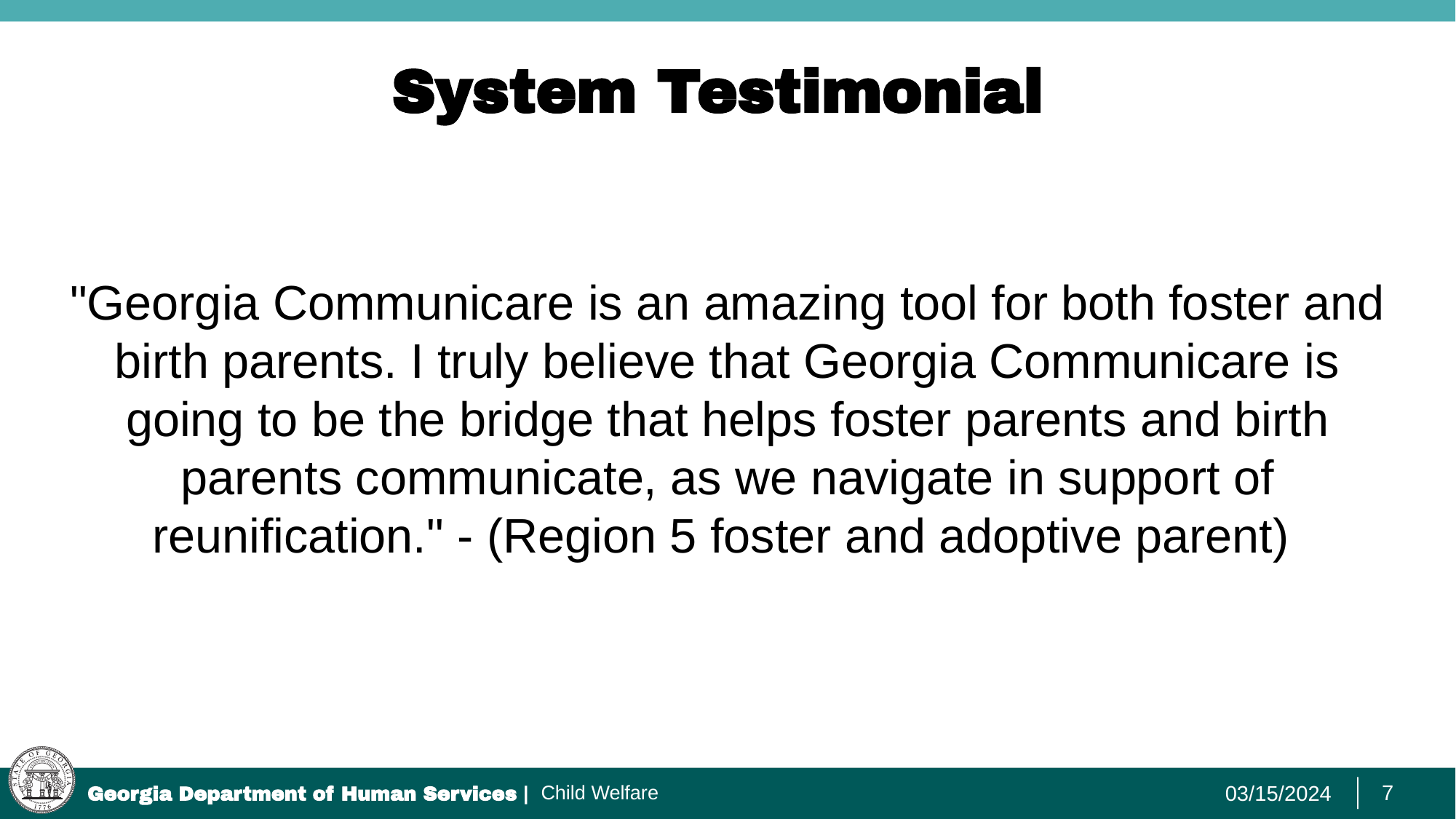

# System Testimonial
"Georgia Communicare is an amazing tool for both foster and birth parents. I truly believe that Georgia Communicare is going to be the bridge that helps foster parents and birth parents communicate, as we navigate in support of reunification." - (Region 5 foster and adoptive parent)

Child Welfare
03/15/2024